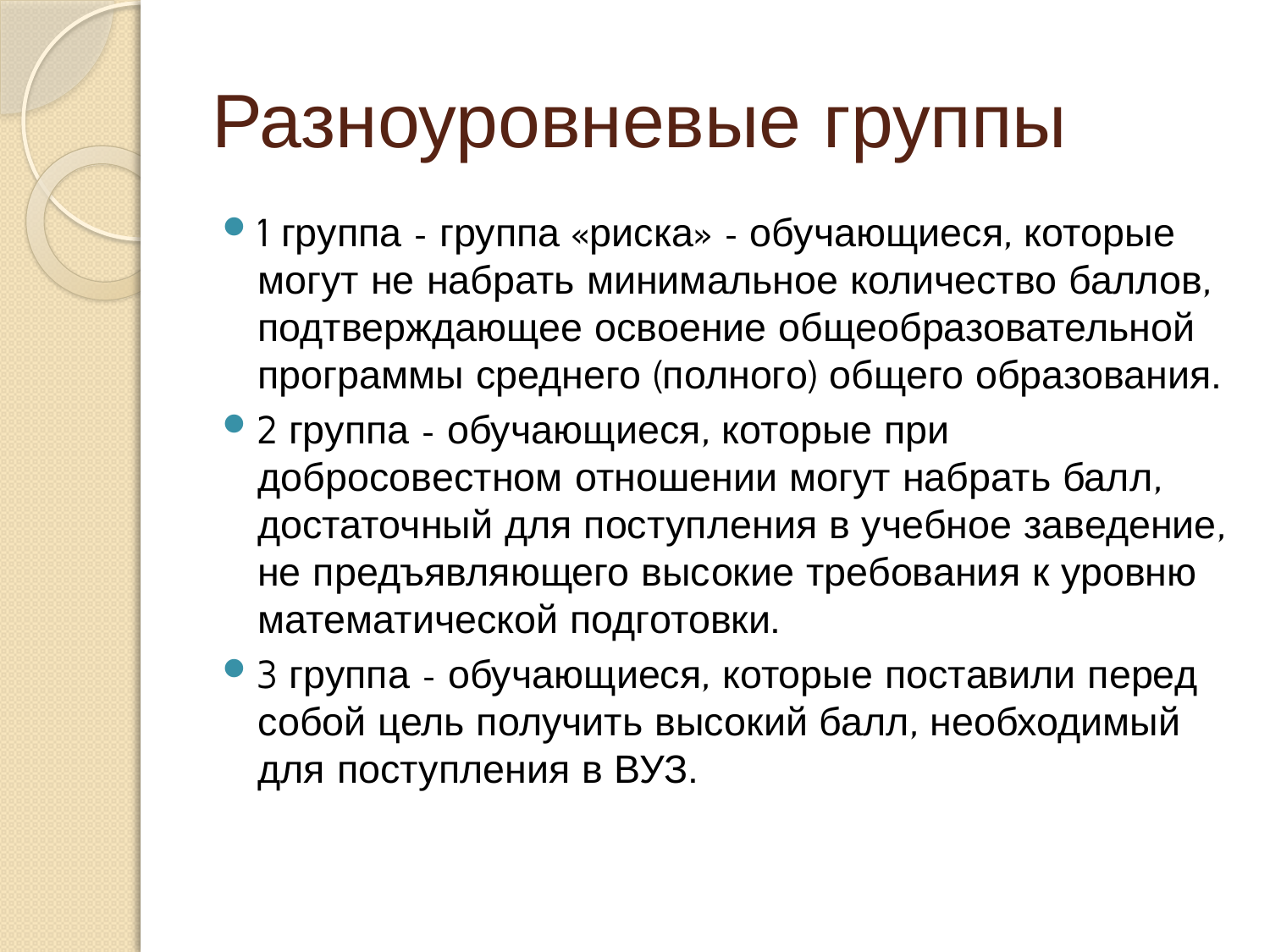

# Разноуровневые группы
1 группа - группа «риска» - обучающиеся, которые могут не набрать минимальное количество баллов, подтверждающее освоение общеобразовательной программы среднего (полного) общего образования.
2 группа - обучающиеся, которые при добросовестном отношении могут набрать балл, достаточный для поступления в учебное заведение, не предъявляющего высокие требования к уровню математической подготовки.
3 группа - обучающиеся, которые поставили перед собой цель получить высокий балл, необходимый для поступления в ВУЗ.